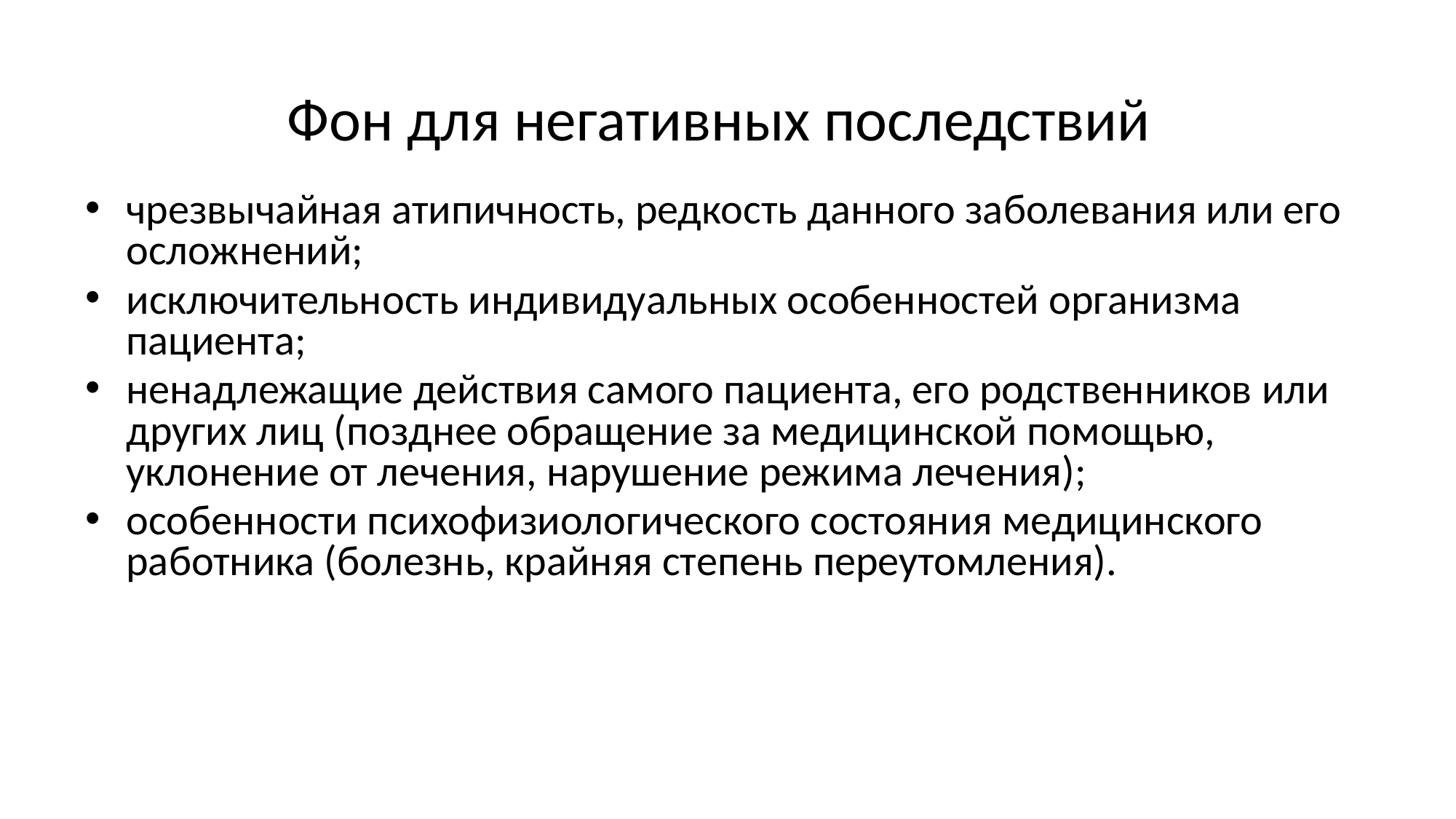

# Фон для негативных последствий
чрезвычайная атипичность, редкость данного заболевания или его осложнений;
исключительность индивидуальных особенностей организма пациента;
ненадлежащие действия самого пациента, его родственников или других лиц (позднее обращение за медицинской помощью, уклонение от лечения, нарушение режима лечения);
особенности психофизиологического состояния медицинского работника (болезнь, крайняя степень переутомления).